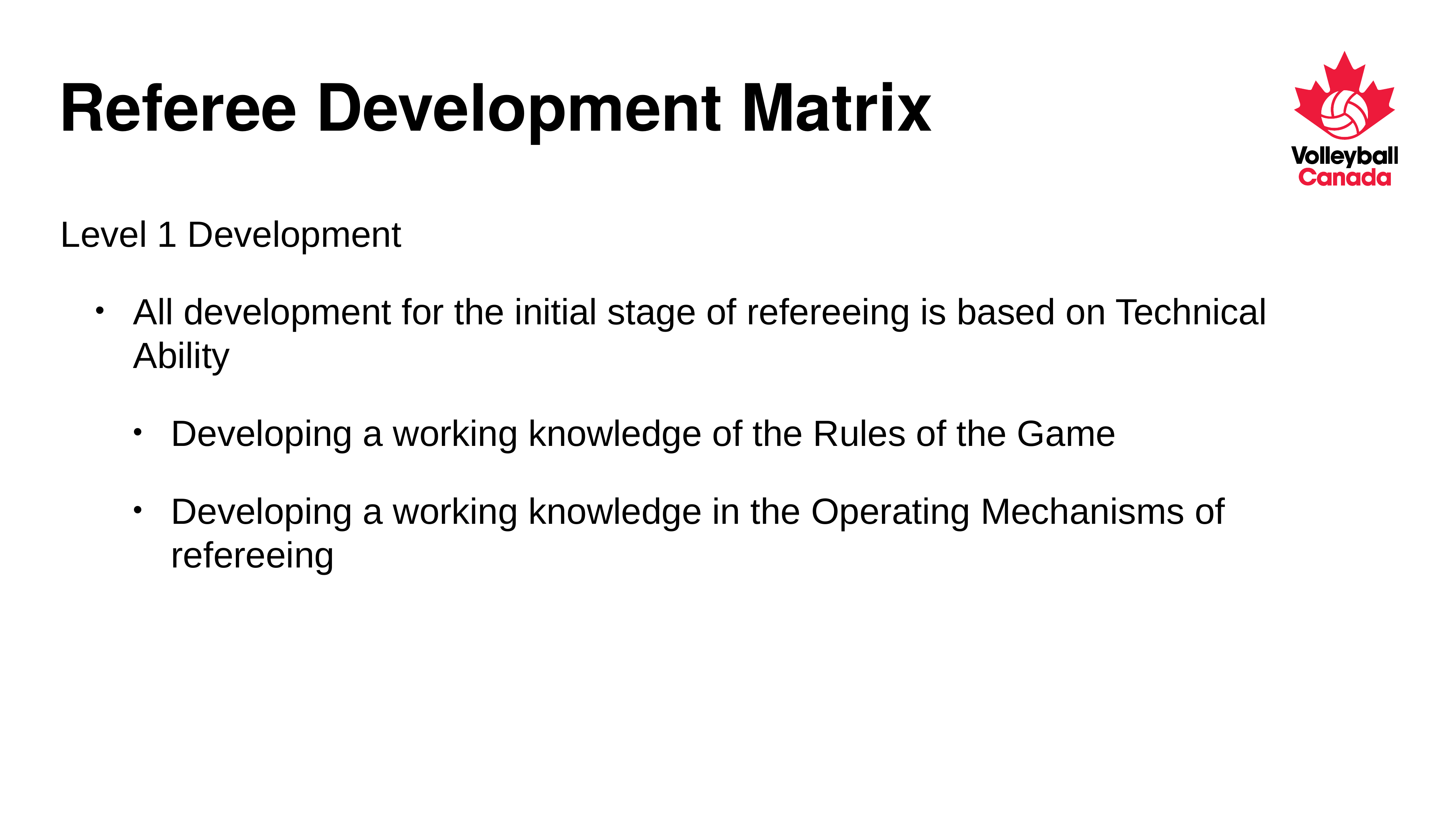

# Referee Development Matrix
Level 1 Development
All development for the initial stage of refereeing is based on Technical Ability
Developing a working knowledge of the Rules of the Game
Developing a working knowledge in the Operating Mechanisms of refereeing